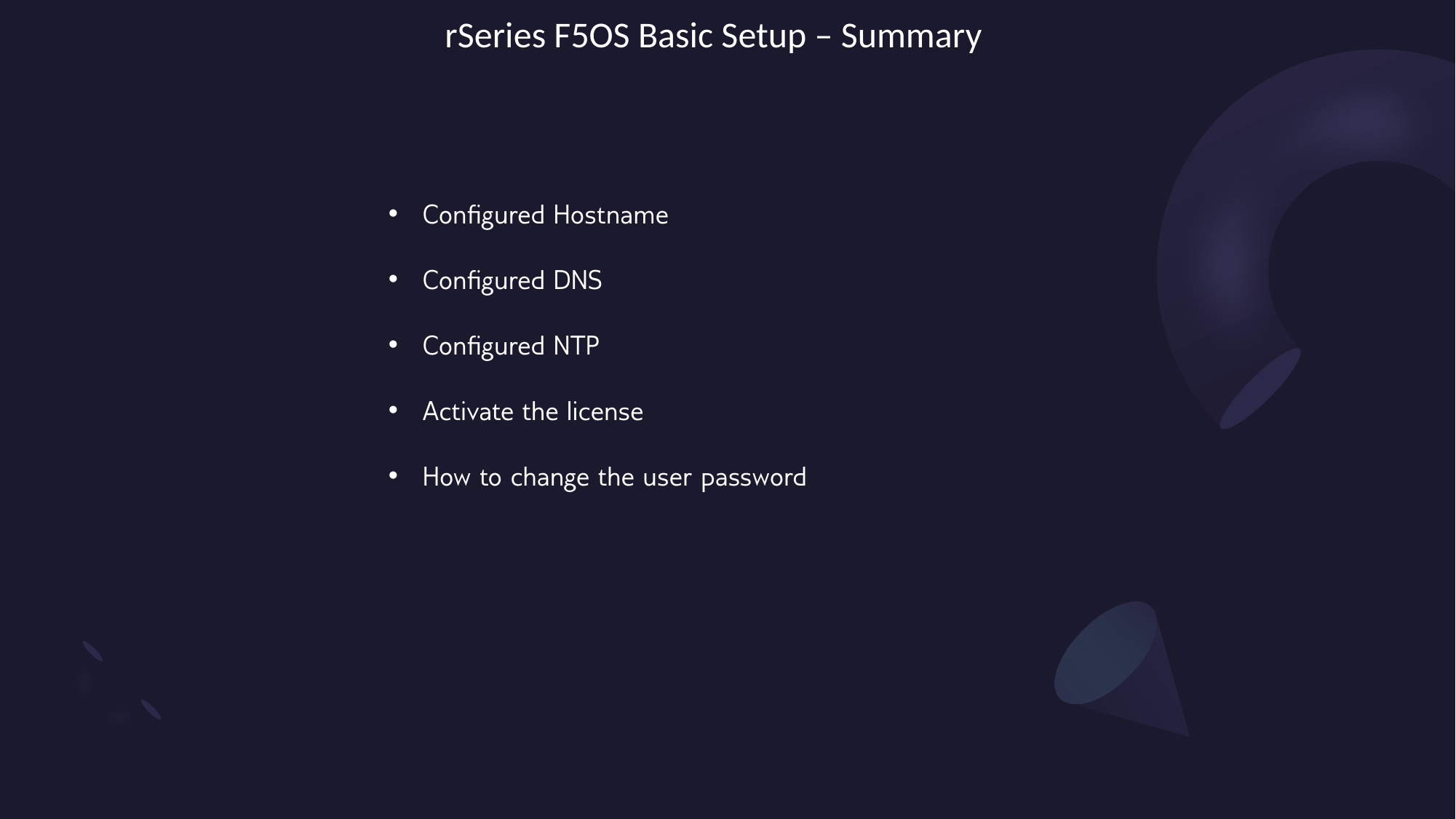

# rSeries F5OS Basic Setup – Summary
Configured Hostname

Configured DNS

Configured NTP

Activate the license

How to change the user password